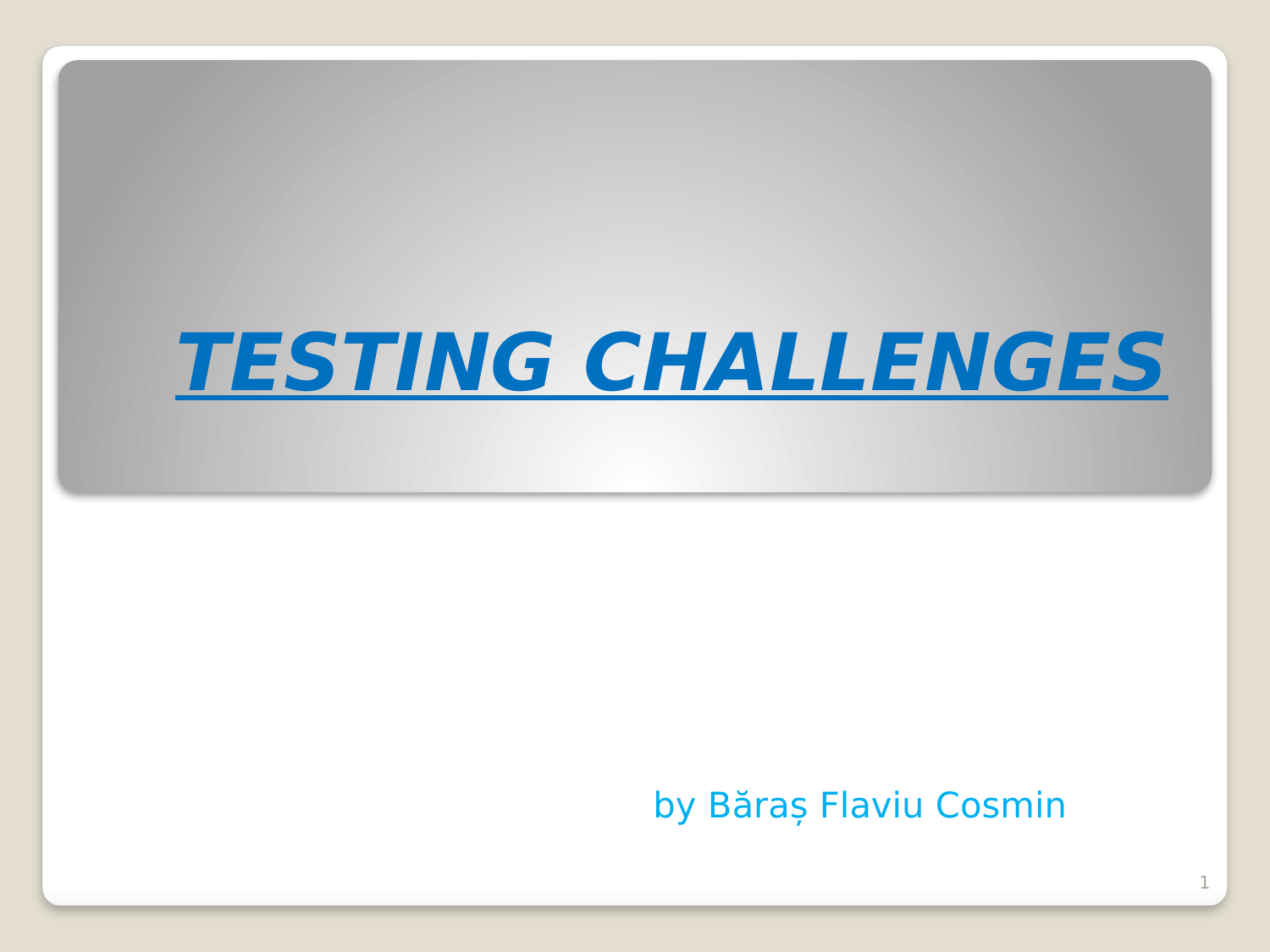

# TESTING CHALLENGES

by Băraș Flaviu Cosmin

1